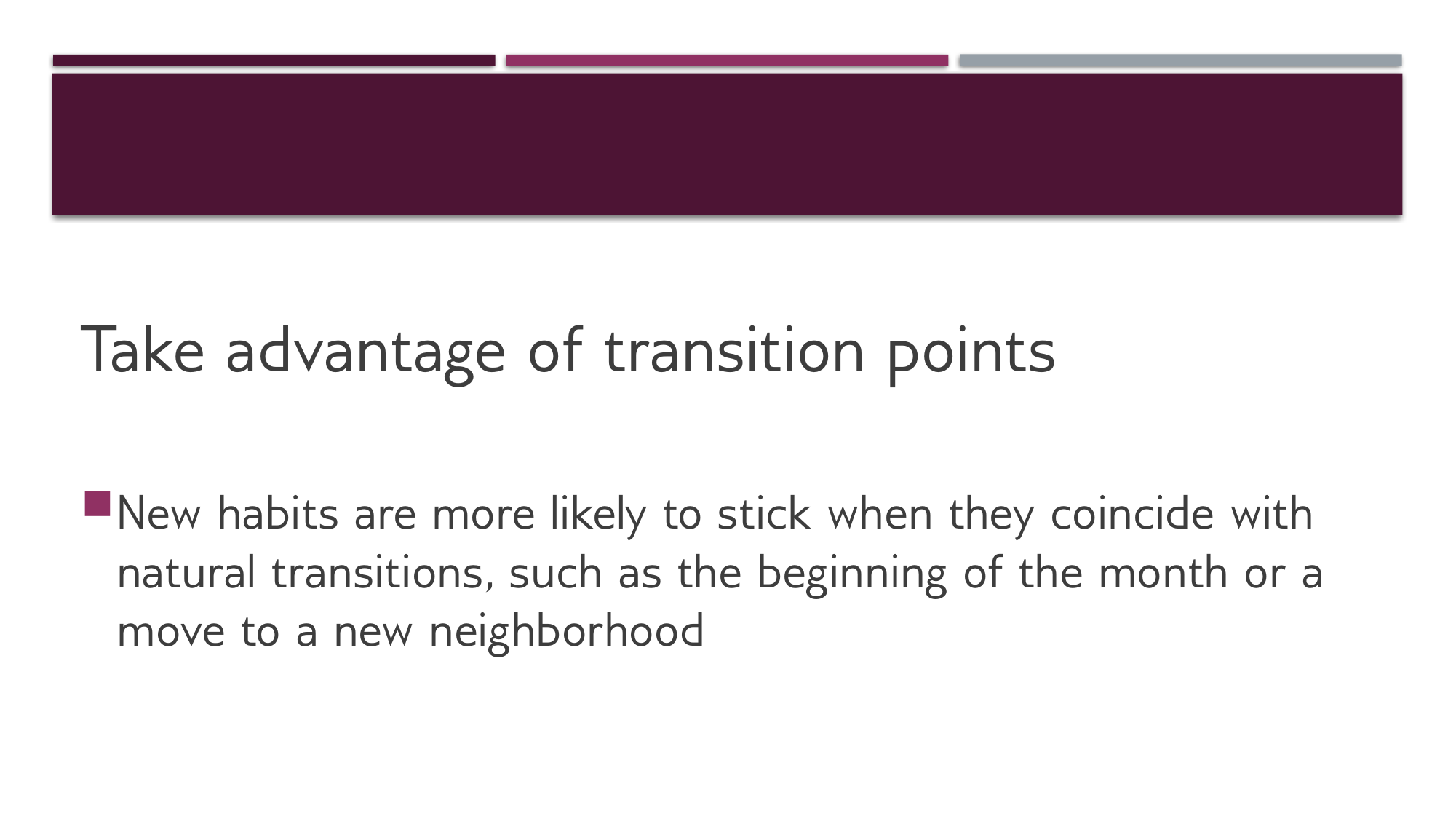

#
Take advantage of transition points

New habits are more likely to stick when they coincide with natural transitions, such as the beginning of the month or a move to a new neighborhood